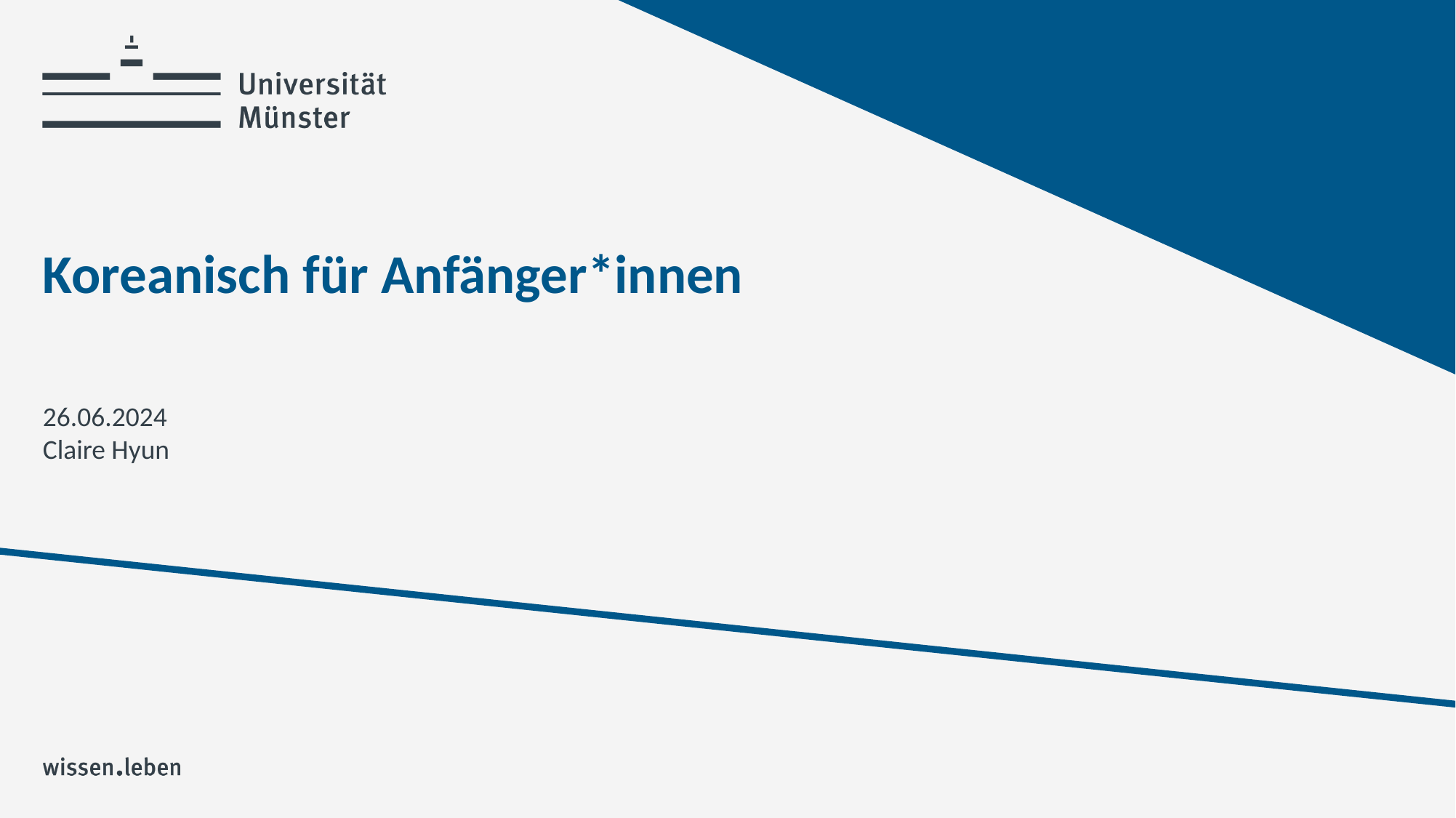

# Koreanisch für Anfänger*innen
26.06.2024
Claire Hyun